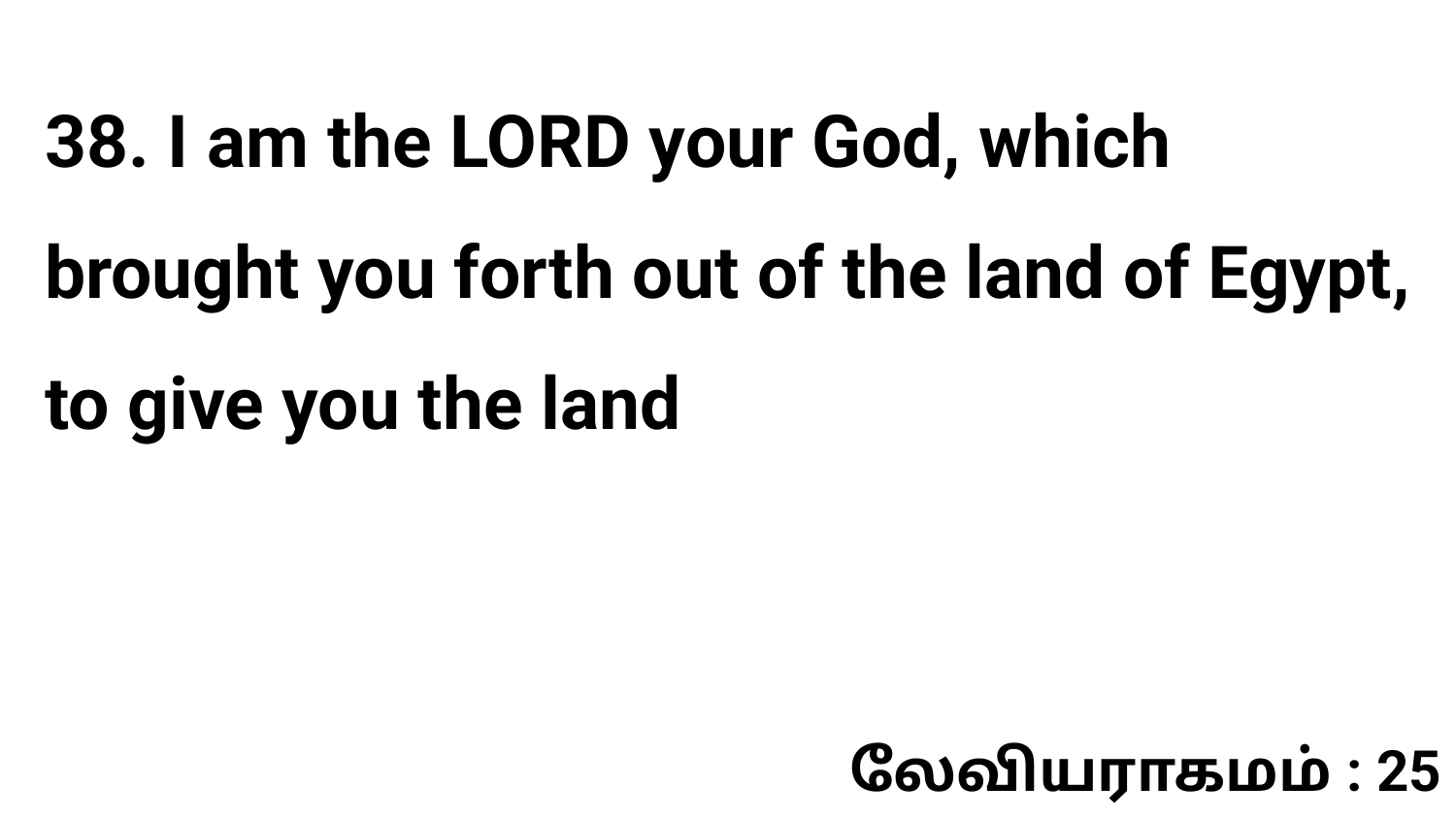

38. I am the LORD your God, which brought you forth out of the land of Egypt, to give you the land
லேவியராகமம் : 25